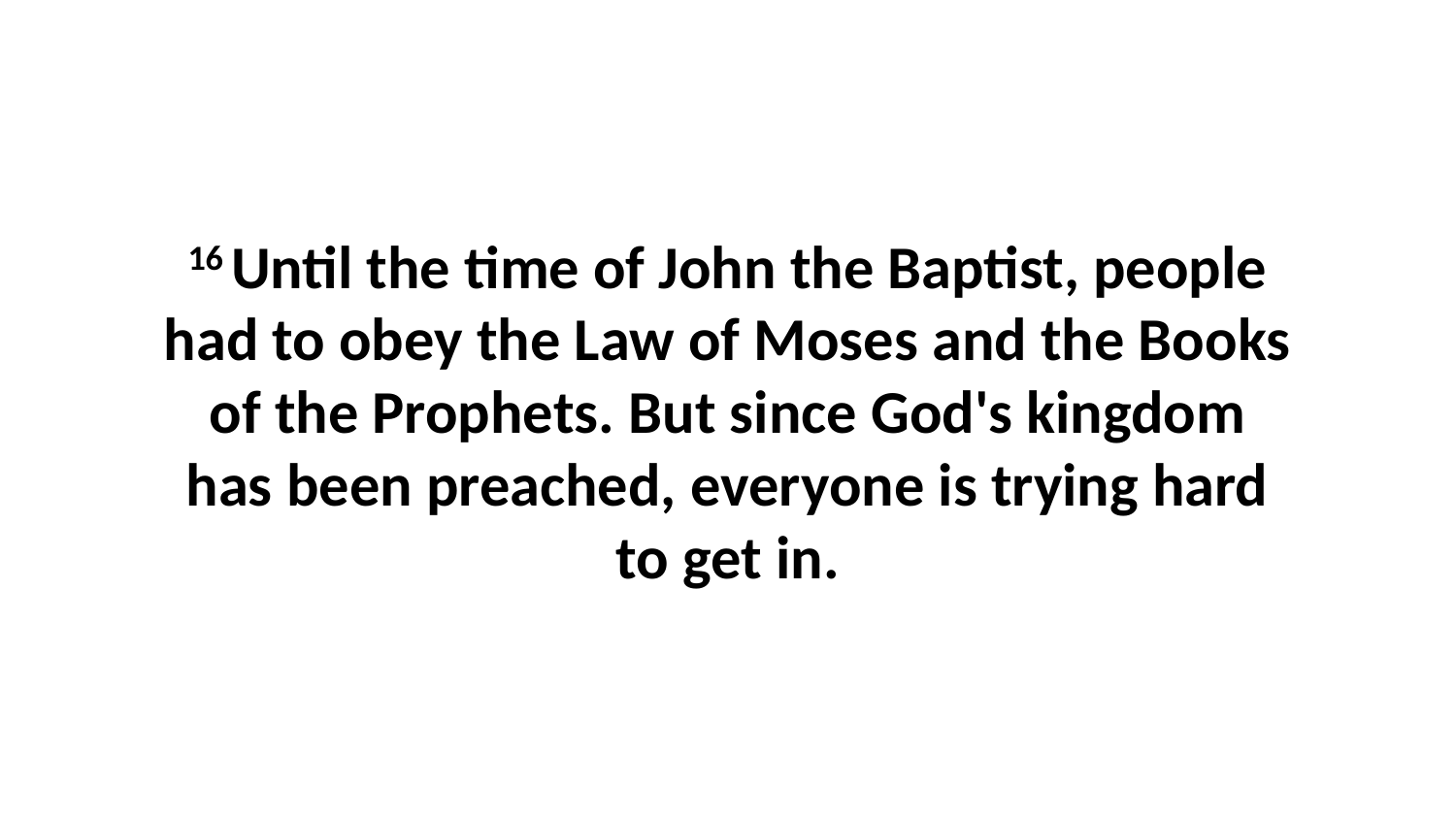

16 Until the time of John the Baptist, people had to obey the Law of Moses and the Books of the Prophets. But since God's kingdom has been preached, everyone is trying hard to get in.